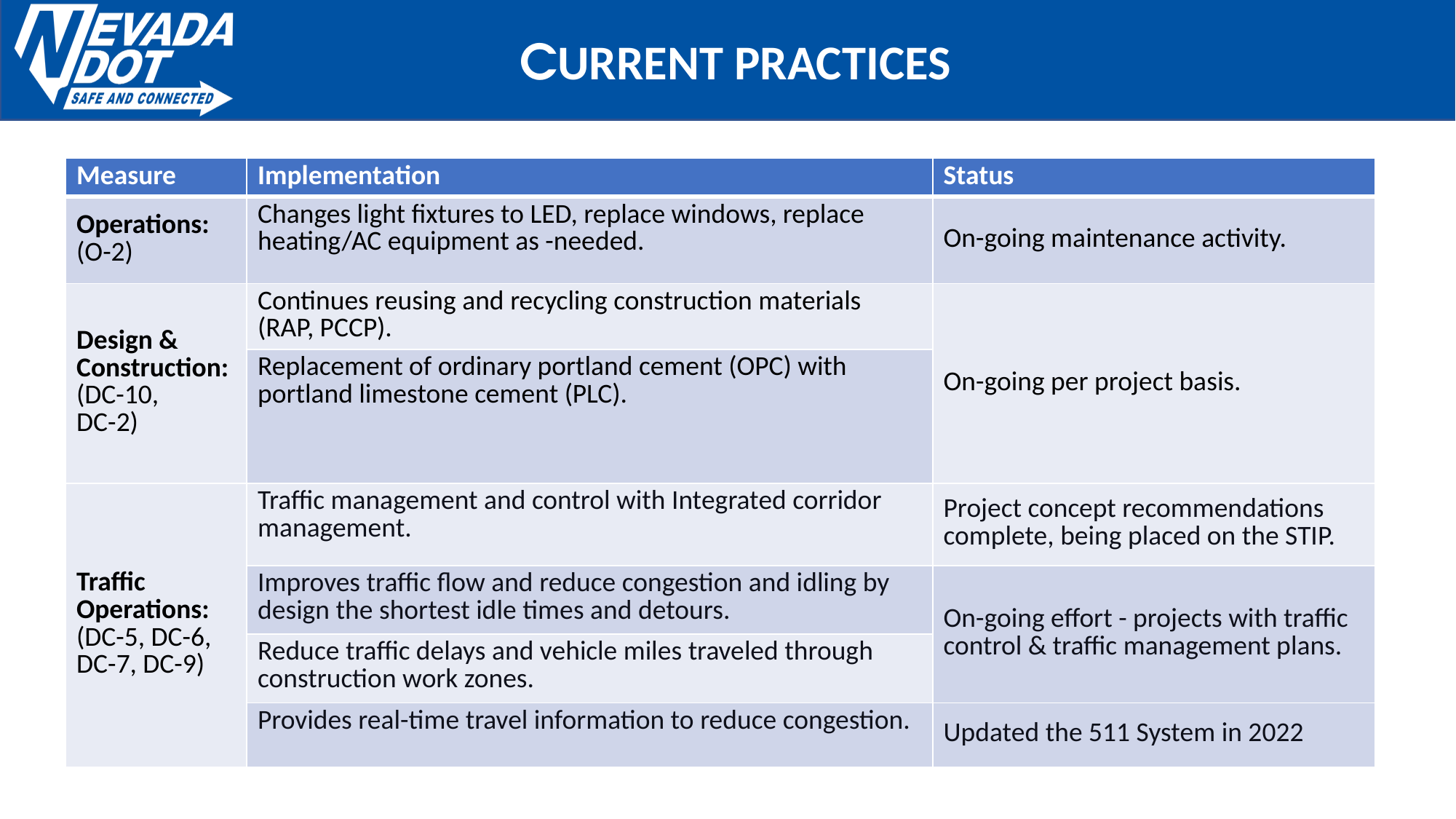

Current Practices
| Measure | Implementation | Status |
| --- | --- | --- |
| Operations: (O-2) | Changes light fixtures to LED, replace windows, replace heating/AC equipment as -needed. | On-going maintenance activity. |
| Design & Construction: (DC-10, DC-2) | Continues reusing and recycling construction materials (RAP, PCCP). | On-going per project basis. |
|  | Replacement of ordinary portland cement (OPC) with portland limestone cement (PLC). |  |
| Traffic Operations: (DC-5, DC-6, DC-7, DC-9) | Traffic management and control with Integrated corridor management. | Project concept recommendations complete, being placed on the STIP. |
| DC-6 | Improves traffic flow and reduce congestion and idling by design the shortest idle times and detours. | On-going effort - projects with traffic control & traffic management plans. |
|  | Reduce traffic delays and vehicle miles traveled through construction work zones. |  |
| DC-7 | Provides real-time travel information to reduce congestion. | Updated the 511 System in 2022 |